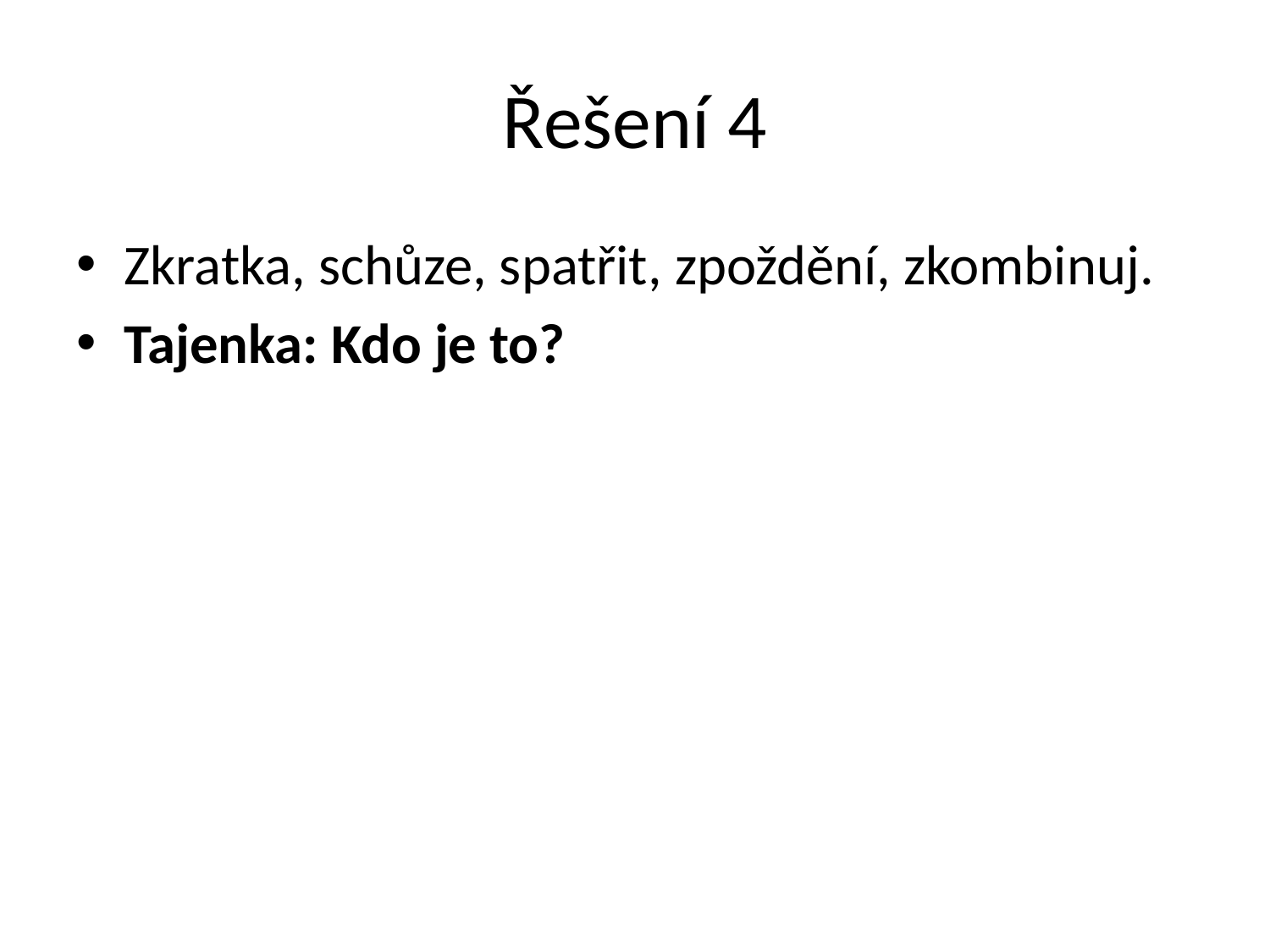

# Řešení 4
Zkratka, schůze, spatřit, zpoždění, zkombinuj.
Tajenka: Kdo je to?